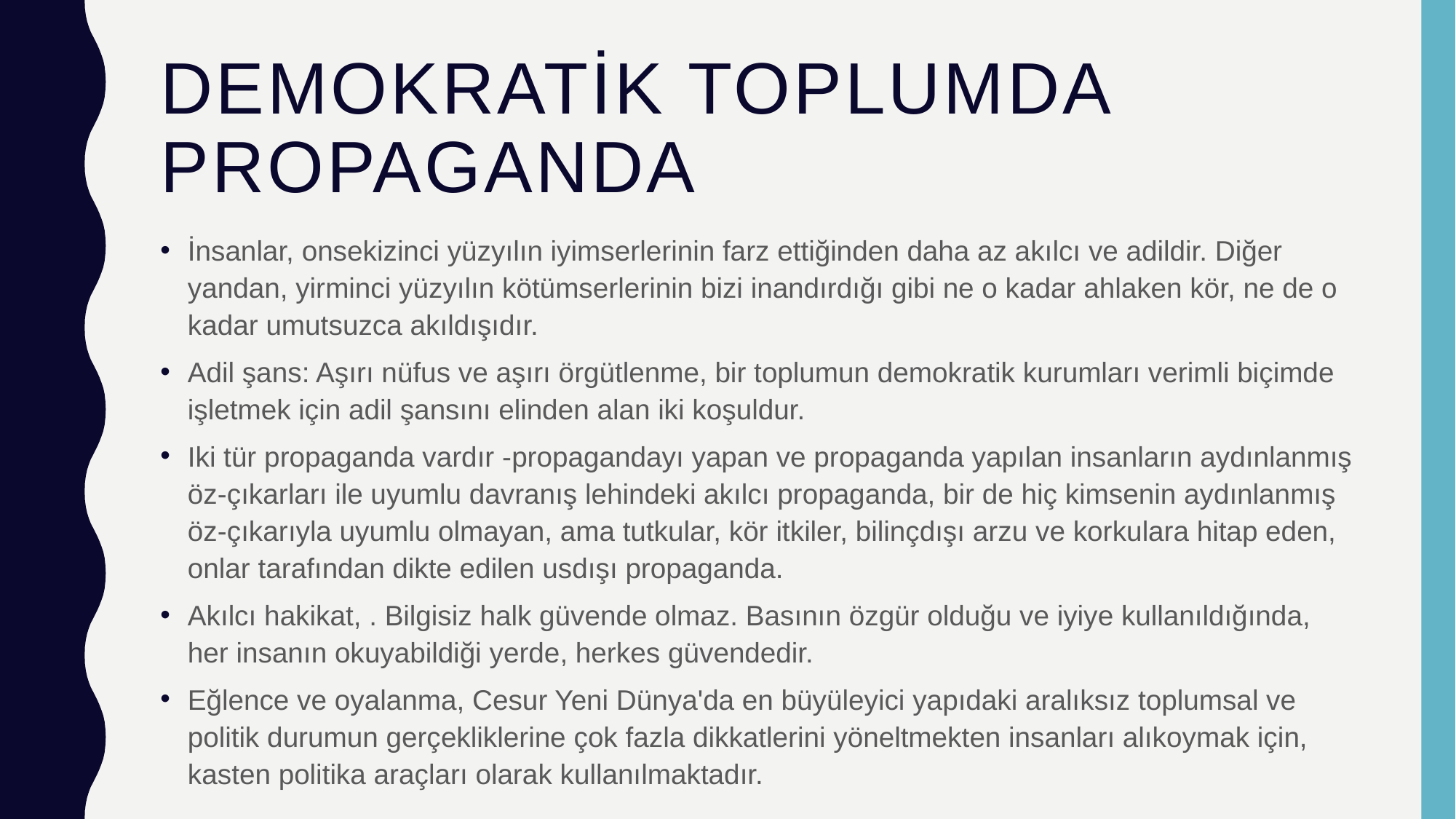

# Demokratik toplumda propaganda
İnsanlar, onsekizinci yüzyılın iyimserlerinin farz ettiğinden daha az akılcı ve adildir. Diğer yandan, yirminci yüzyılın kötümserlerinin bizi inandırdığı gibi ne o kadar ahlaken kör, ne de o kadar umutsuzca akıldışıdır.
Adil şans: Aşırı nüfus ve aşırı örgütlenme, bir toplumun demokratik kurumları verimli biçimde işletmek için adil şansını elinden alan iki koşuldur.
Iki tür propaganda vardır -propagandayı yapan ve propaganda yapılan insanların aydınlanmış öz-çıkarları ile uyumlu davranış lehindeki akılcı propaganda, bir de hiç kimsenin aydınlanmış öz-çıkarıyla uyumlu olmayan, ama tutkular, kör itkiler, bilinçdışı arzu ve korkulara hitap eden, onlar tarafından dikte edilen usdışı propaganda.
Akılcı hakikat, . Bilgisiz halk güvende olmaz. Basının özgür olduğu ve iyiye kullanıldığında, her insanın okuyabildiği yerde, herkes güvendedir.
Eğlence ve oyalanma, Cesur Yeni Dünya'da en büyüleyici yapıdaki aralıksız toplumsal ve politik durumun gerçekliklerine çok fazla dikkatlerini yöneltmekten insanları alıkoymak için, kasten politika araçları olarak kullanılmaktadır.